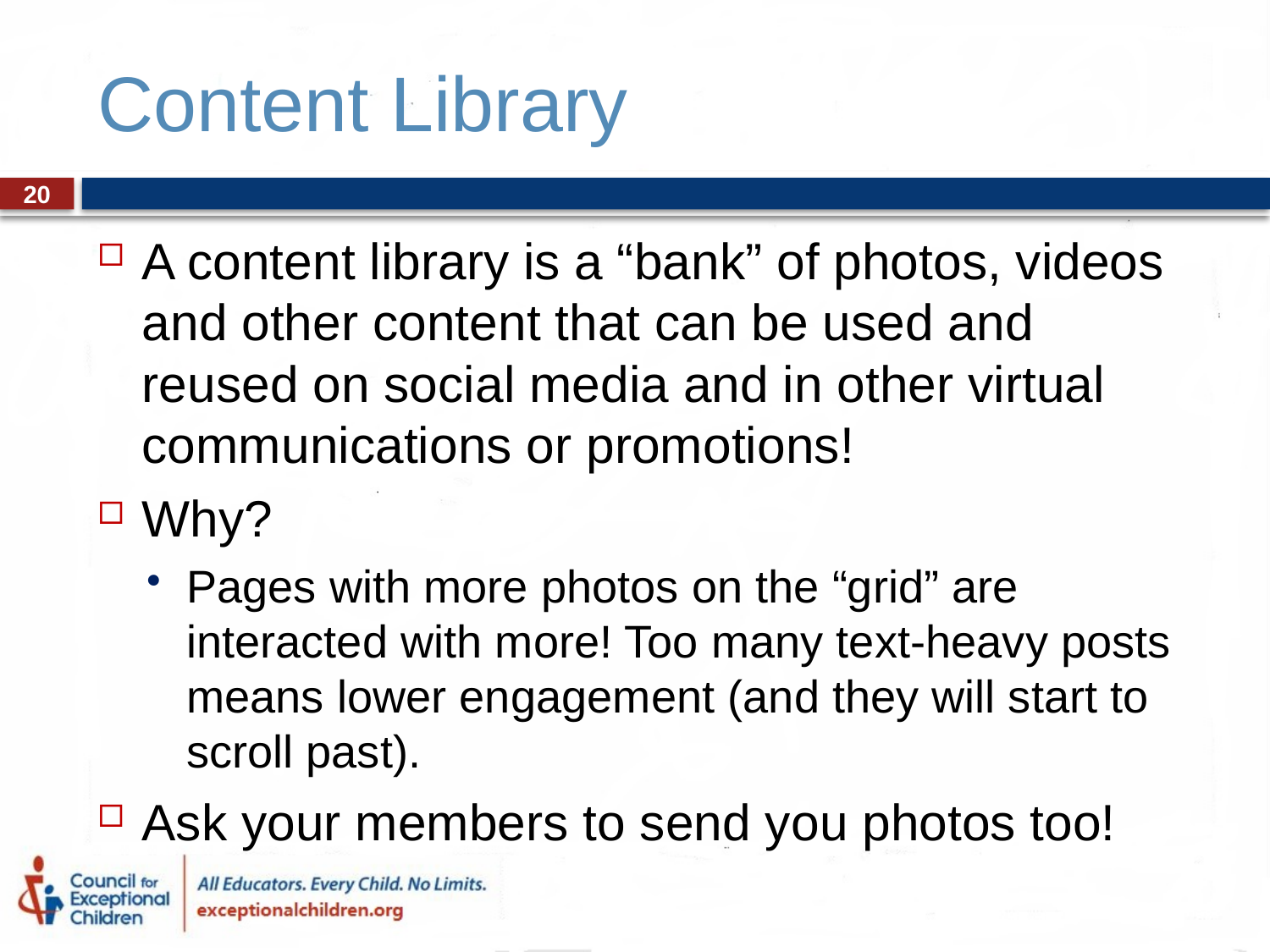

# Content Library
20
A content library is a “bank” of photos, videos and other content that can be used and reused on social media and in other virtual communications or promotions!
Why?
Pages with more photos on the “grid” are interacted with more! Too many text-heavy posts means lower engagement (and they will start to scroll past).
Ask your members to send you photos too!